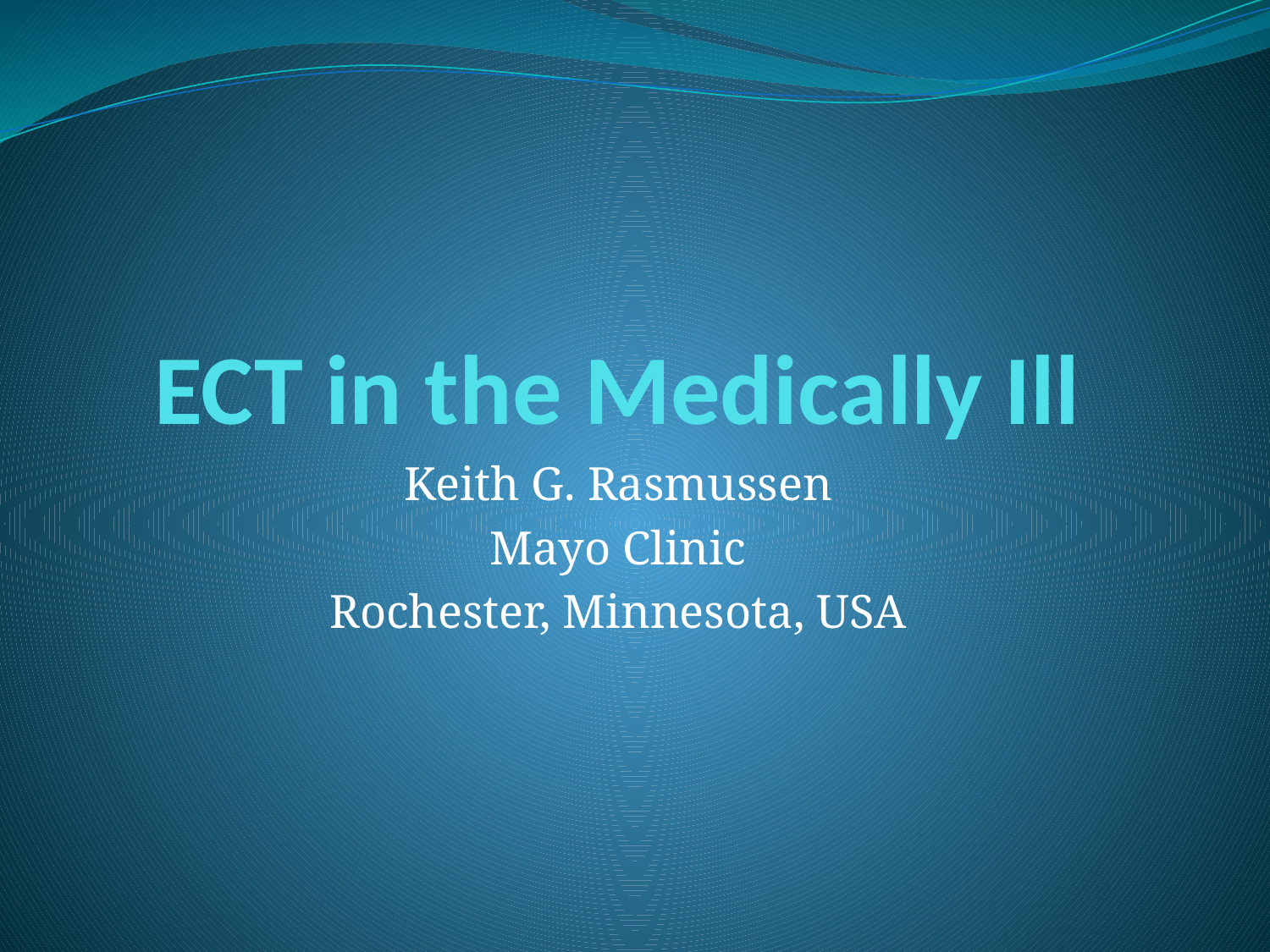

# ECT in the Medically Ill
Keith G. Rasmussen
Mayo Clinic
Rochester, Minnesota, USA